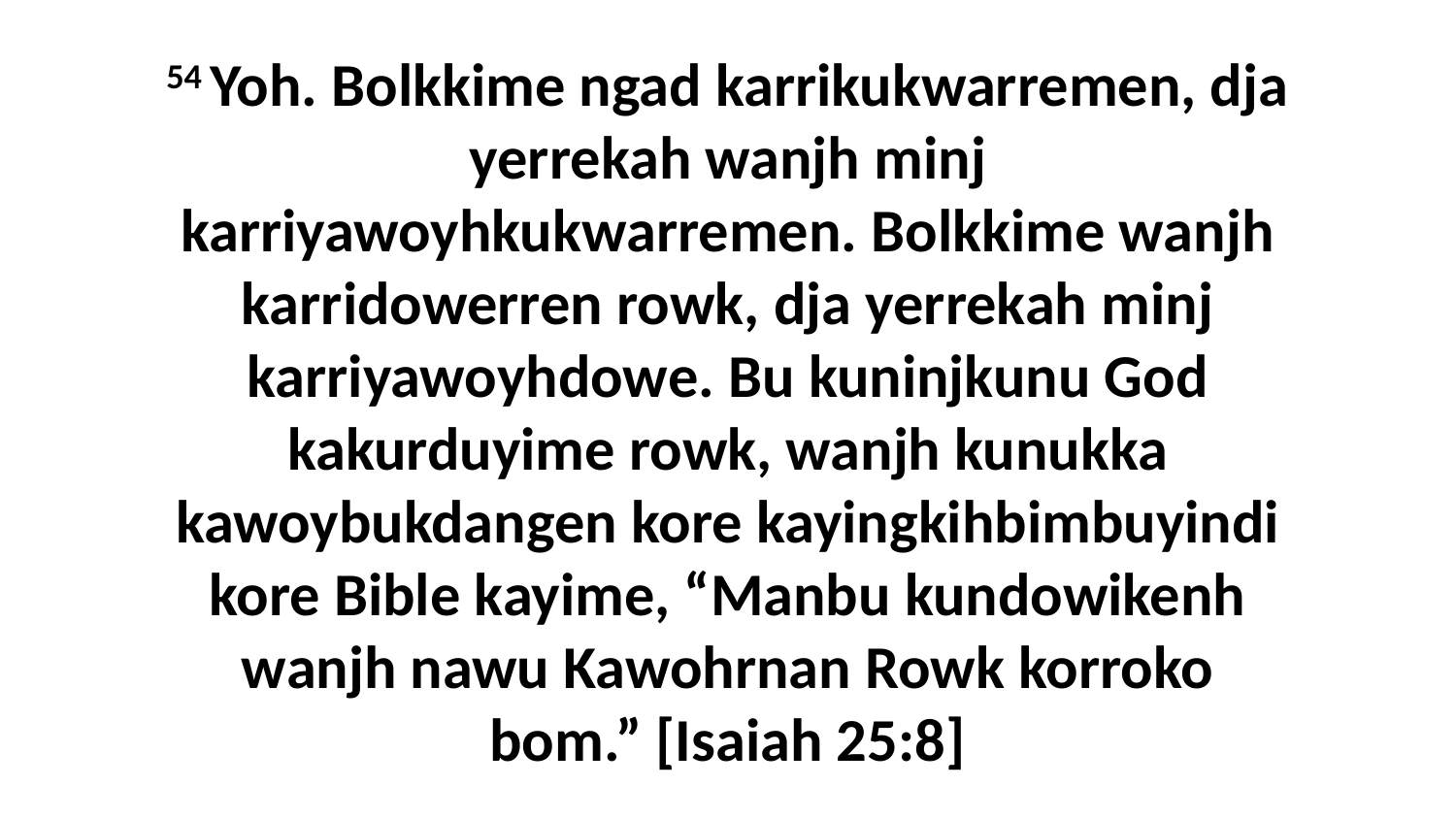

54 Yoh. Bolkkime ngad karrikukwarremen, dja yerrekah wanjh minj karriyawoyhkukwarremen. Bolkkime wanjh karridowerren rowk, dja yerrekah minj karriyawoyhdowe. Bu kuninjkunu God kakurduyime rowk, wanjh kunukka kawoybukdangen kore kayingkihbimbuyindi kore Bible kayime, “Manbu kundowikenh wanjh nawu Kawohrnan Rowk korroko bom.” [Isaiah 25:8]